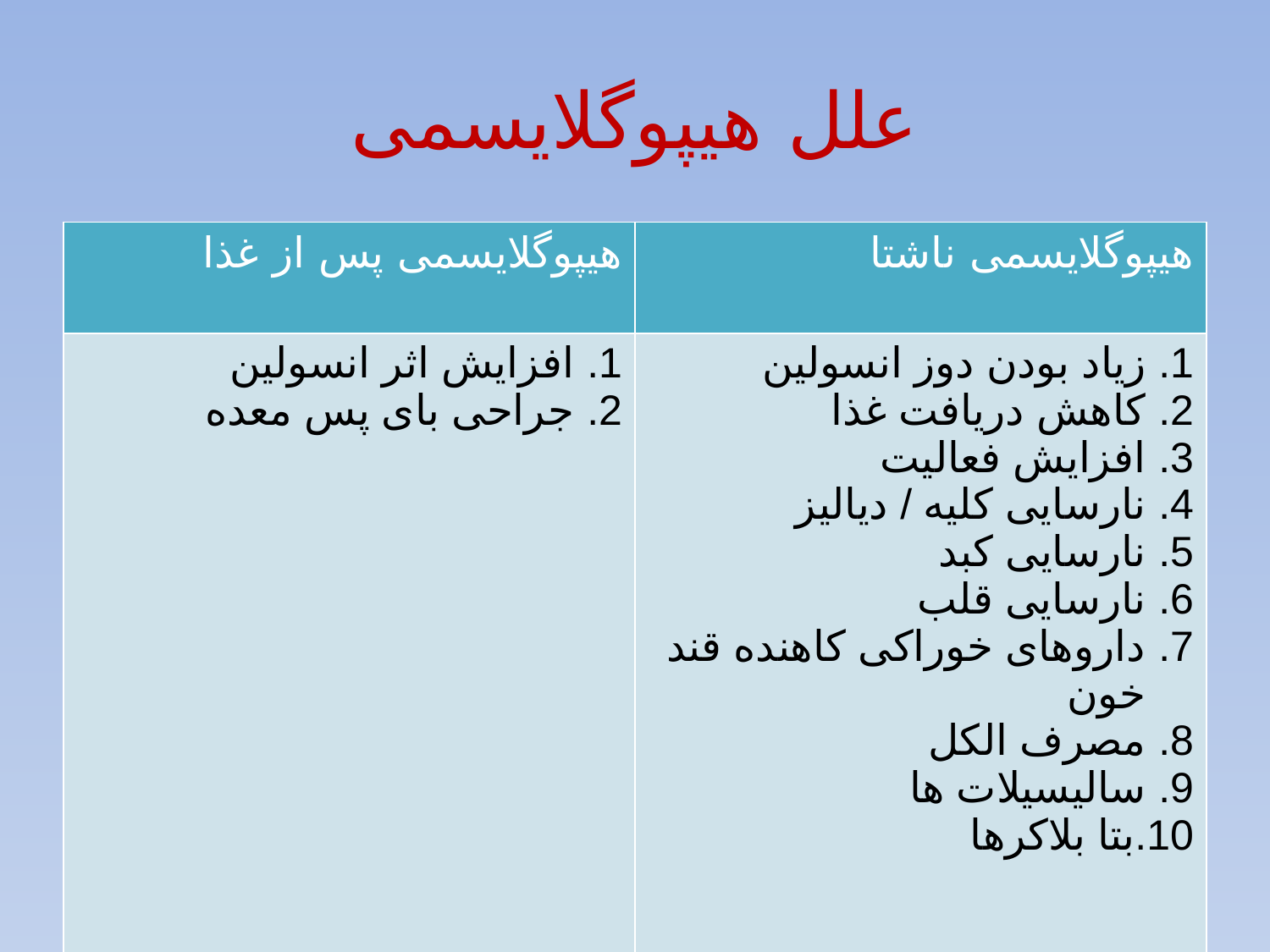

# علل هیپوگلایسمی
| هیپوگلایسمی پس از غذا | هیپوگلایسمی ناشتا |
| --- | --- |
| افزایش اثر انسولین جراحی بای پس معده | زیاد بودن دوز انسولین کاهش دریافت غذا افزایش فعالیت نارسایی کلیه / دیالیز نارسایی کبد نارسایی قلب داروهای خوراکی کاهنده قند خون مصرف الکل سالیسیلات ها بتا بلاکرها |